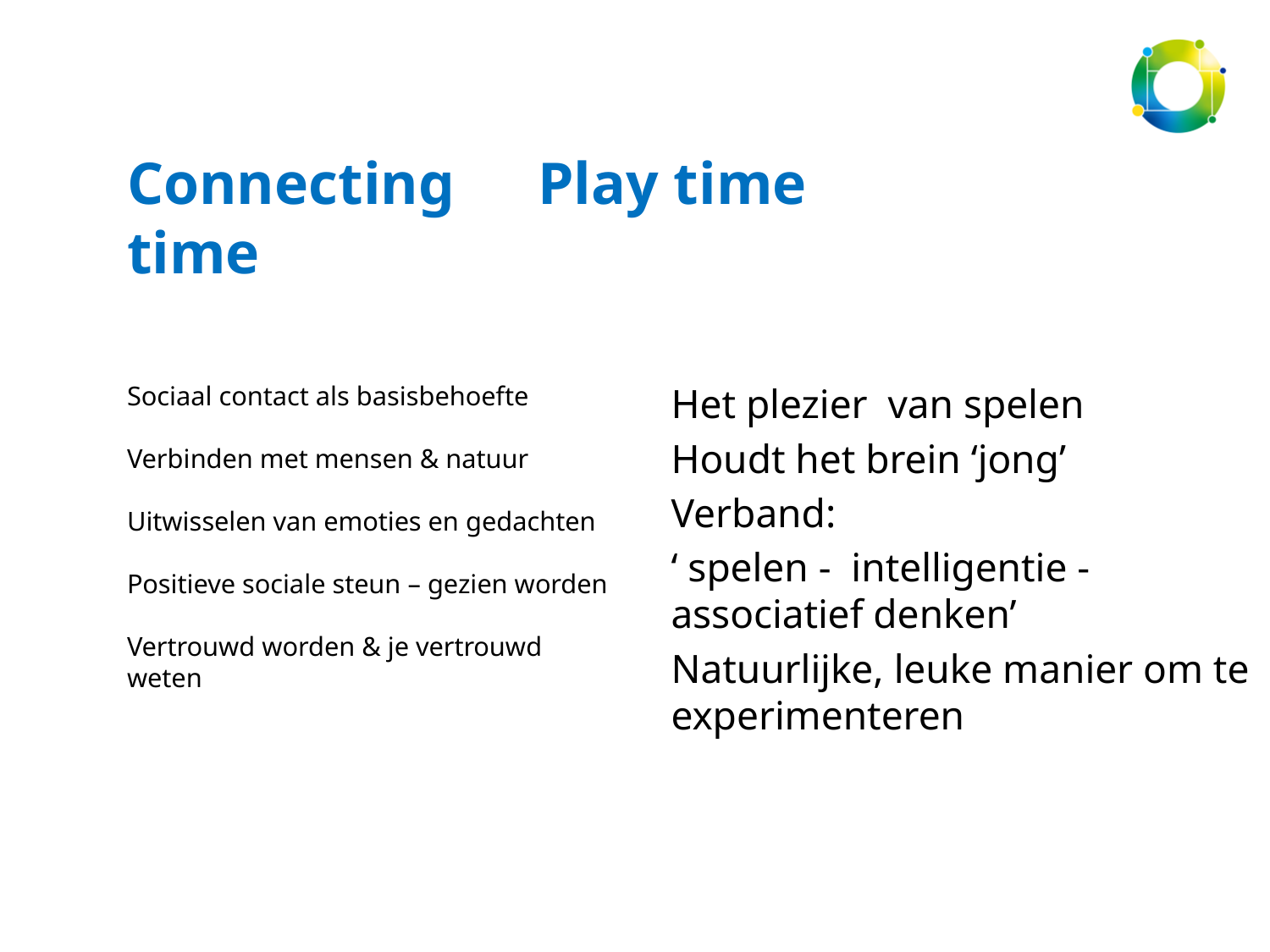

# Connecting 		   Play time time
Het plezier  van spelen
Houdt het brein ‘jong’
Verband:
‘ spelen -  intelligentie - associatief denken’
Natuurlijke, leuke manier om te experimenteren
Sociaal contact als basisbehoefte
Verbinden met mensen & natuur
Uitwisselen van emoties en gedachten
Positieve sociale steun – gezien worden
Vertrouwd worden & je vertrouwd weten